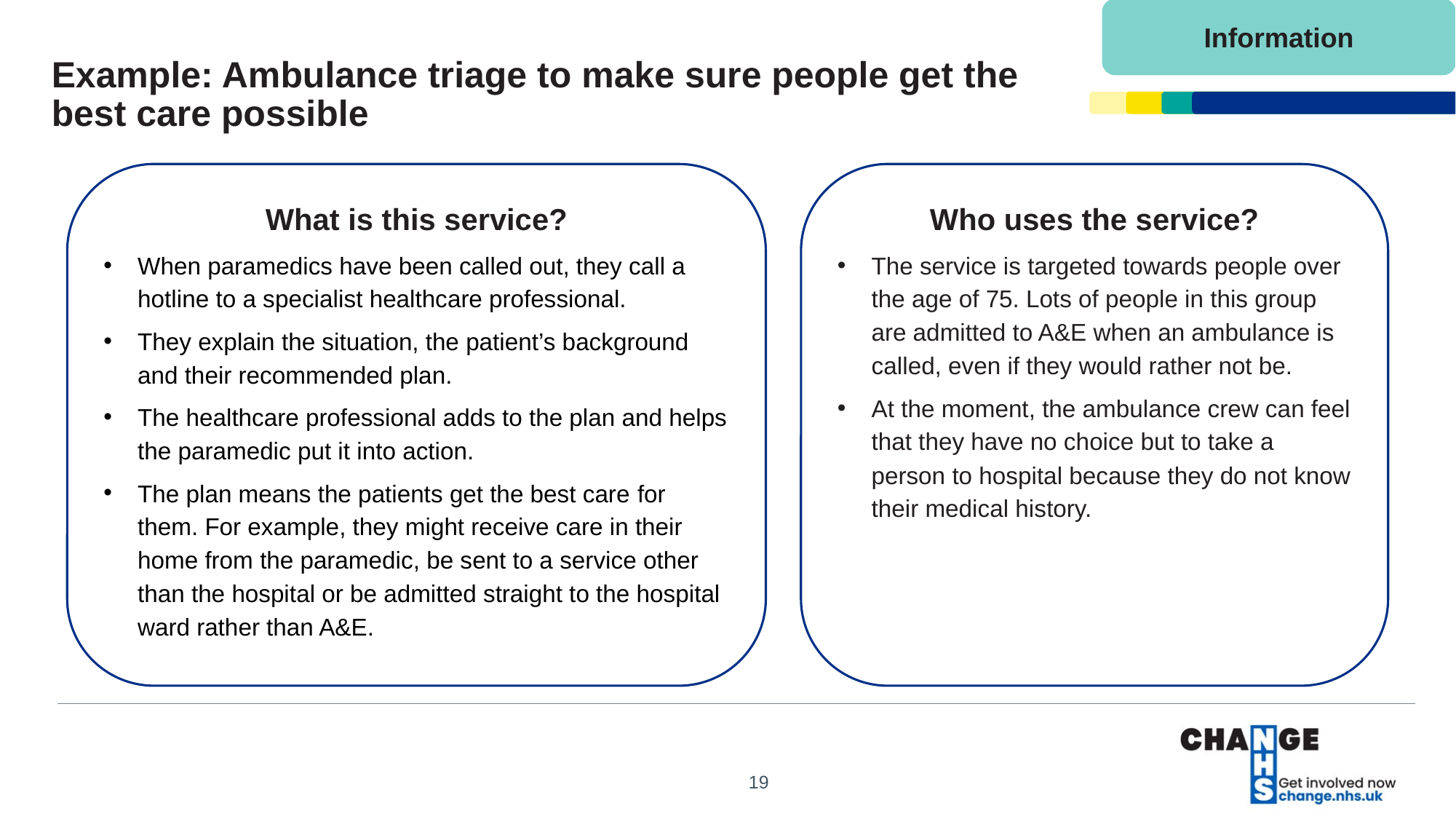

Information
# Example: Ambulance triage to make sure people get the best care possible
Who uses the service?
The service is targeted towards people over the age of 75. Lots of people in this group are admitted to A&E when an ambulance is called, even if they would rather not be.
At the moment, the ambulance crew can feel that they have no choice but to take a person to hospital because they do not know their medical history.

What is this service?
When paramedics have been called out, they call a hotline to a specialist healthcare professional.
They explain the situation, the patient’s background and their recommended plan.
The healthcare professional adds to the plan and helps the paramedic put it into action.
The plan means the patients get the best care for them. For example, they might receive care in their home from the paramedic, be sent to a service other than the hospital or be admitted straight to the hospital ward rather than A&E.